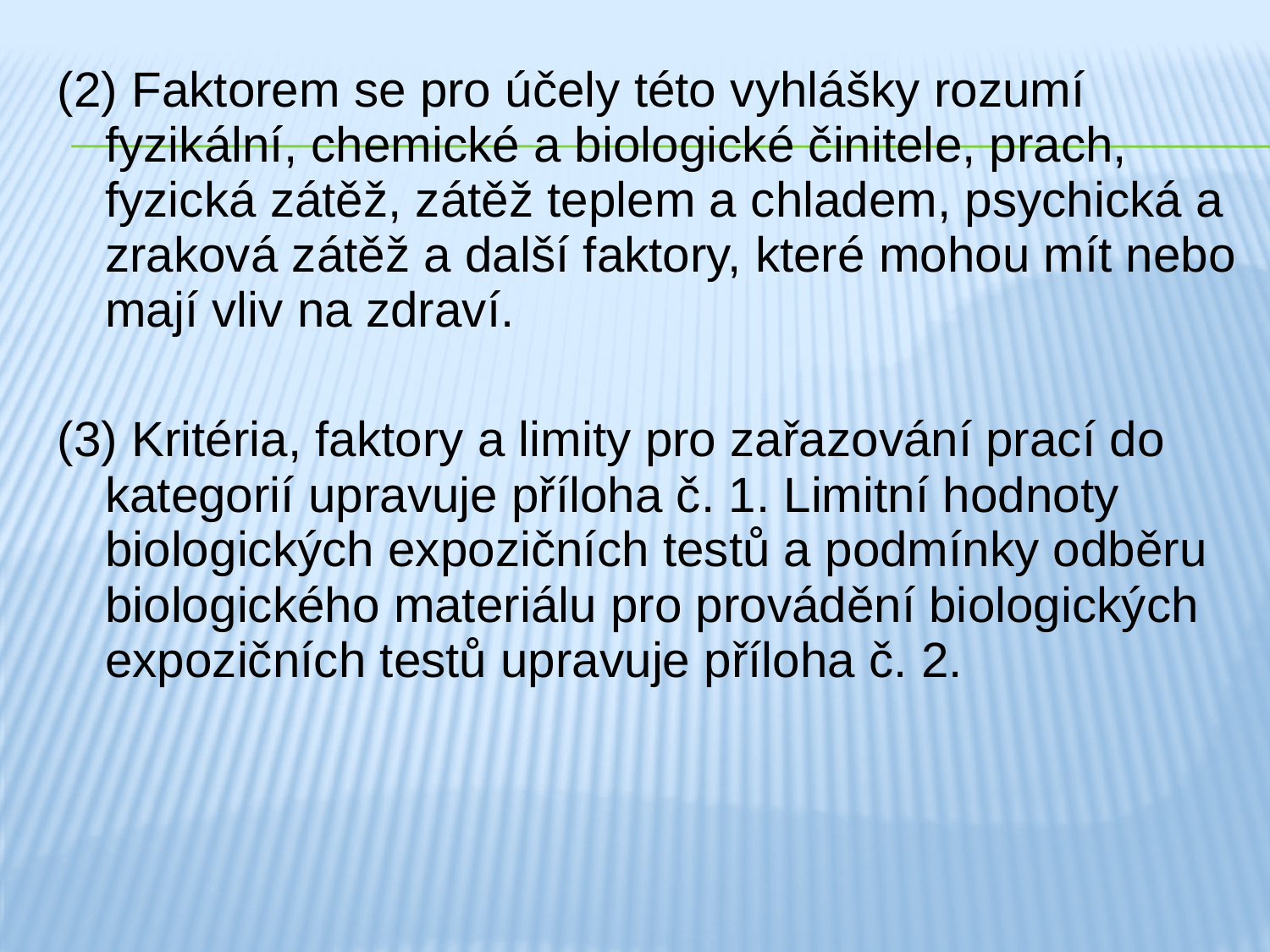

(2) Faktorem se pro účely této vyhlášky rozumí fyzikální, chemické a biologické činitele, prach, fyzická zátěž, zátěž teplem a chladem, psychická a zraková zátěž a další faktory, které mohou mít nebo mají vliv na zdraví.

(3) Kritéria, faktory a limity pro zařazování prací do kategorií upravuje příloha č. 1. Limitní hodnoty biologických expozičních testů a podmínky odběru biologického materiálu pro provádění biologických expozičních testů upravuje příloha č. 2.